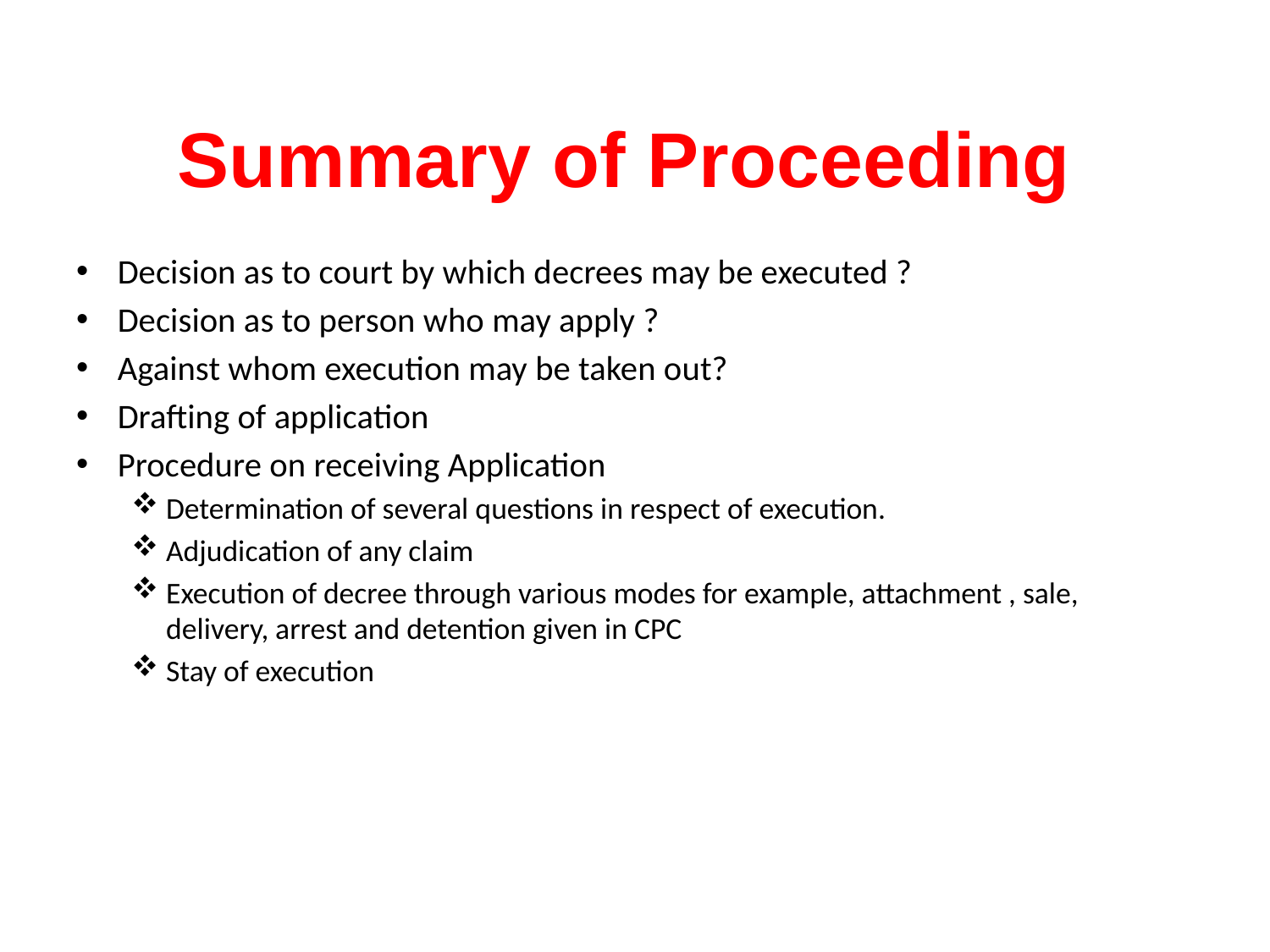

# Summary of Proceeding
Decision as to court by which decrees may be executed ?
Decision as to person who may apply ?
Against whom execution may be taken out?
Drafting of application
Procedure on receiving Application
Determination of several questions in respect of execution.
Adjudication of any claim
Execution of decree through various modes for example, attachment , sale,  delivery, arrest and detention given in CPC
Stay of execution